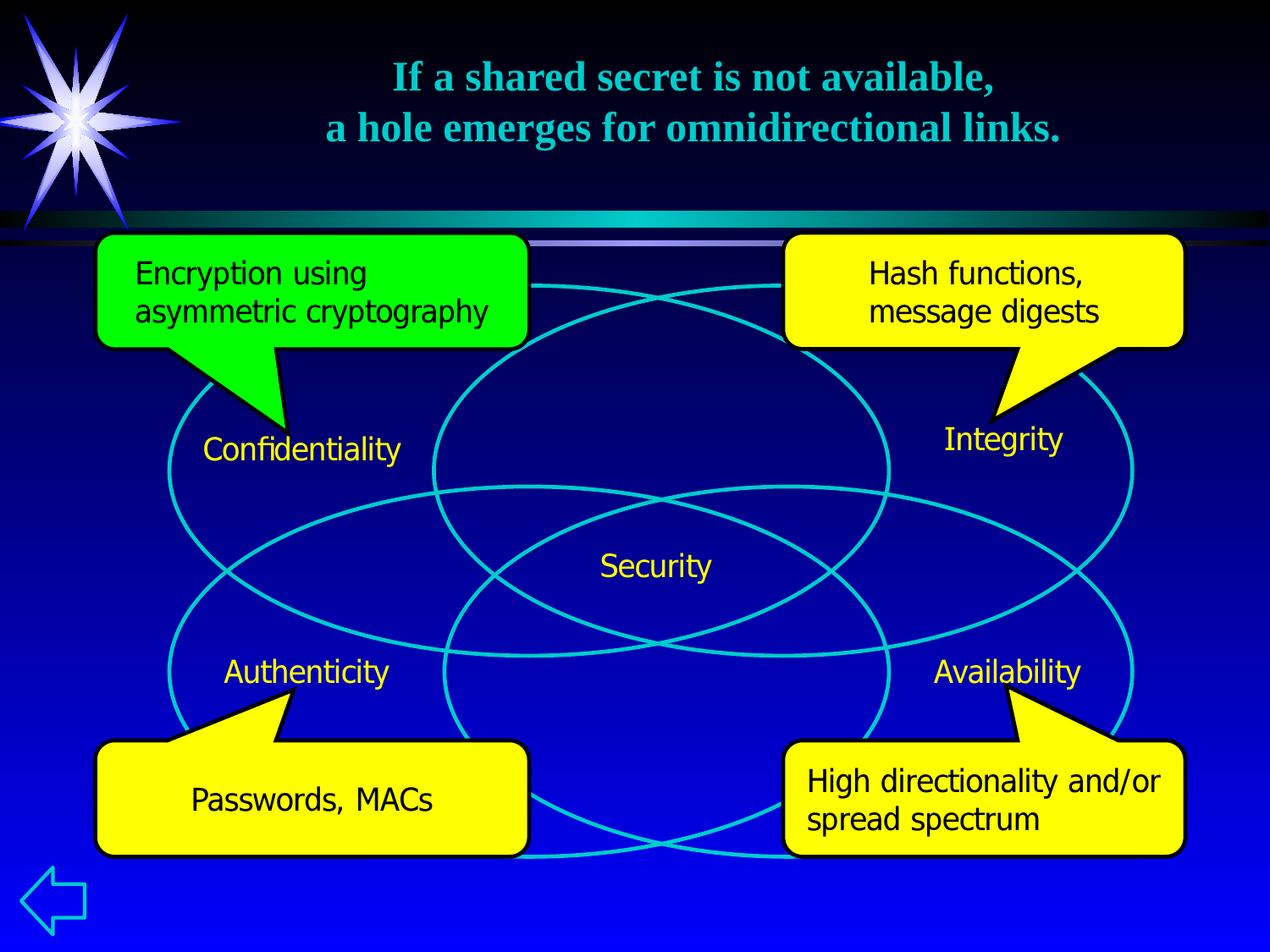

If a shared secret is not available,
a hole emerges for omnidirectional links.
Hash functions,
message digests
Encryption using
asymmetric cryptography

Integrity
Confidentiality

Security
Authenticity
Availability
Passwords, MACs
High directionality and/or spread spectrum